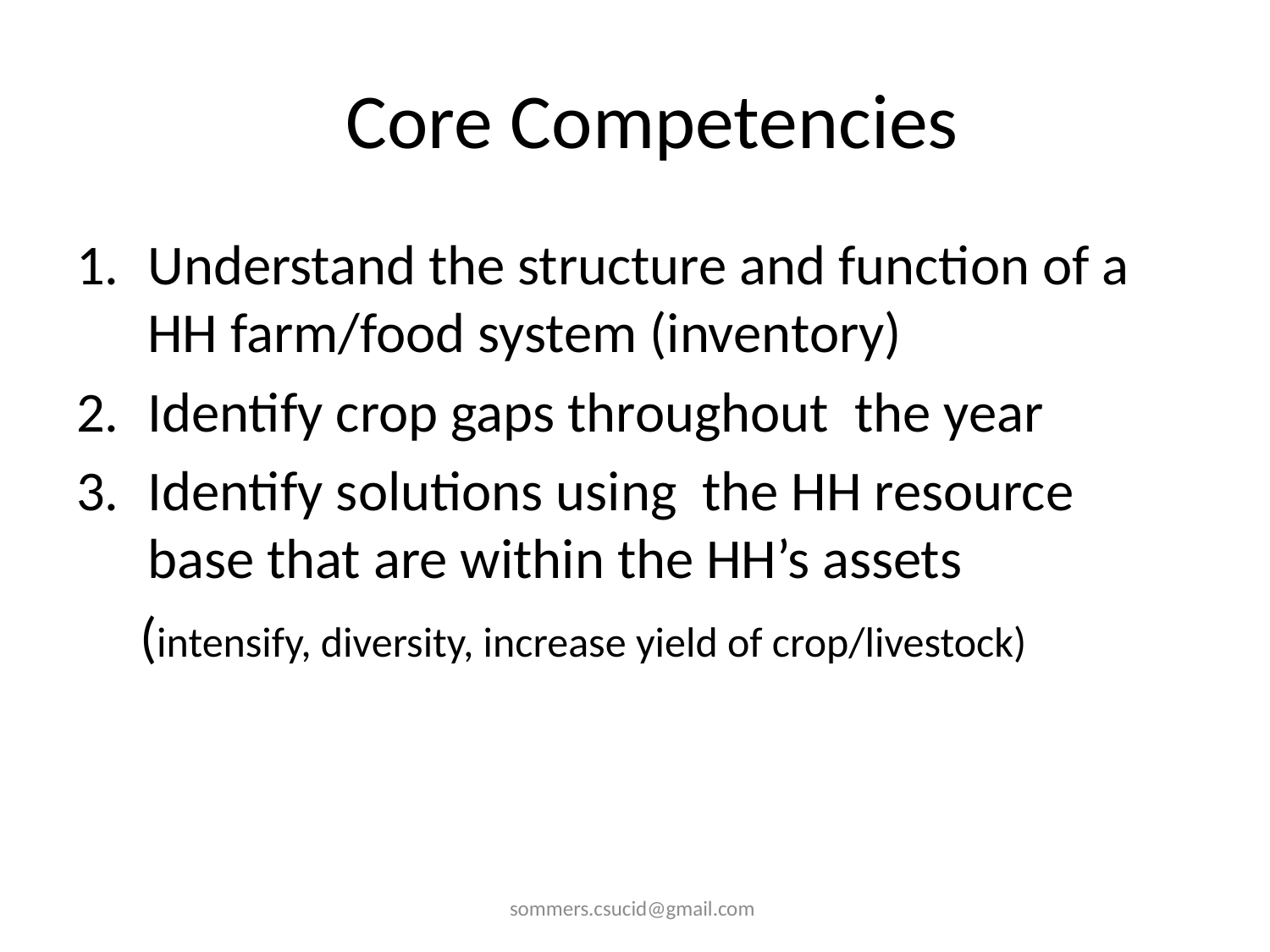

# Core Competencies
Understand the structure and function of a HH farm/food system (inventory)
Identify crop gaps throughout  the year
Identify solutions using  the HH resource base that are within the HH’s assets
     (intensify, diversity, increase yield of crop/livestock)
sommers.csucid@gmail.com